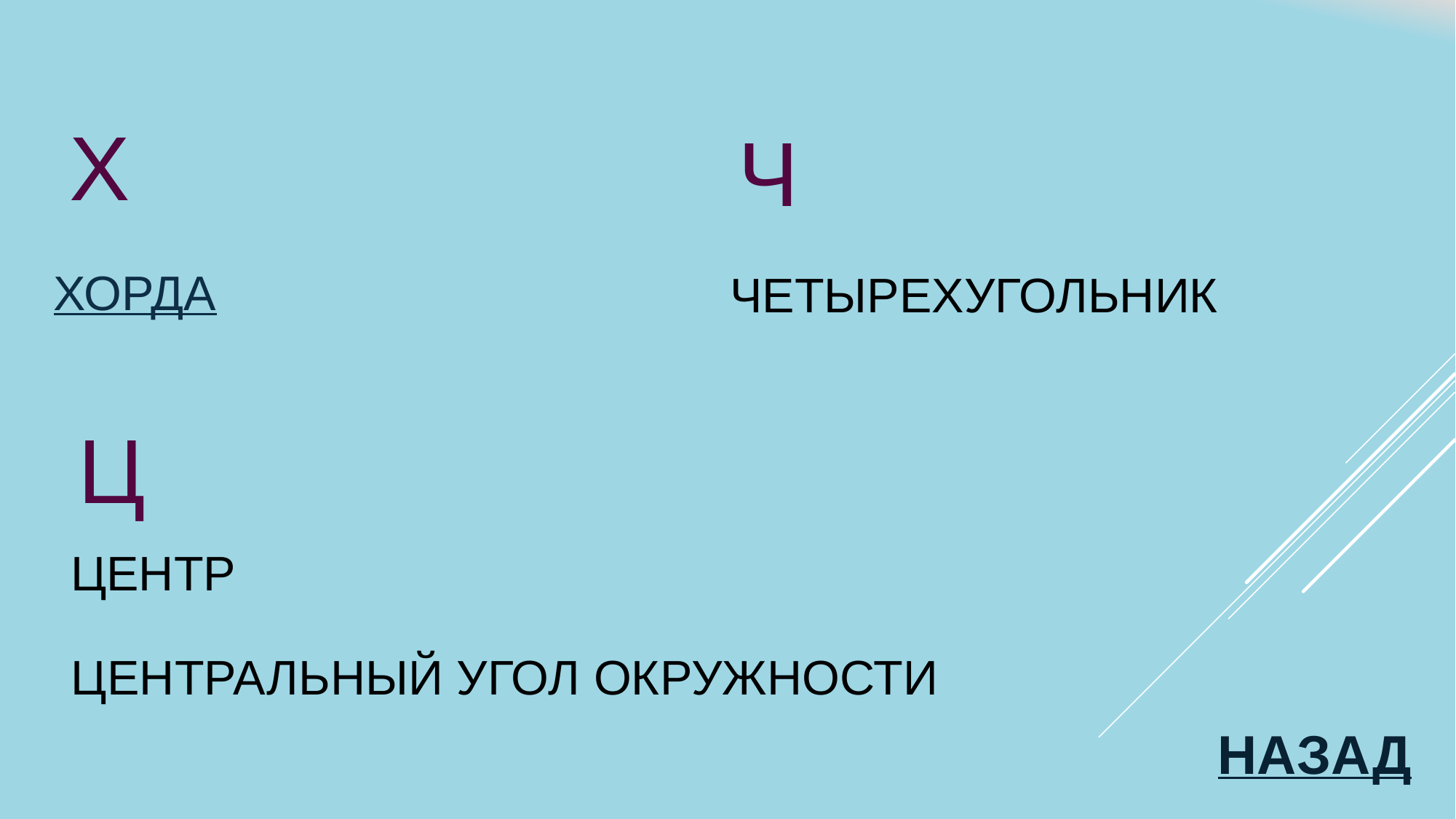

Х
Ч
# Хорда
Четырехугольник
Ц
Центр
Центральный угол окружности
НАЗАД